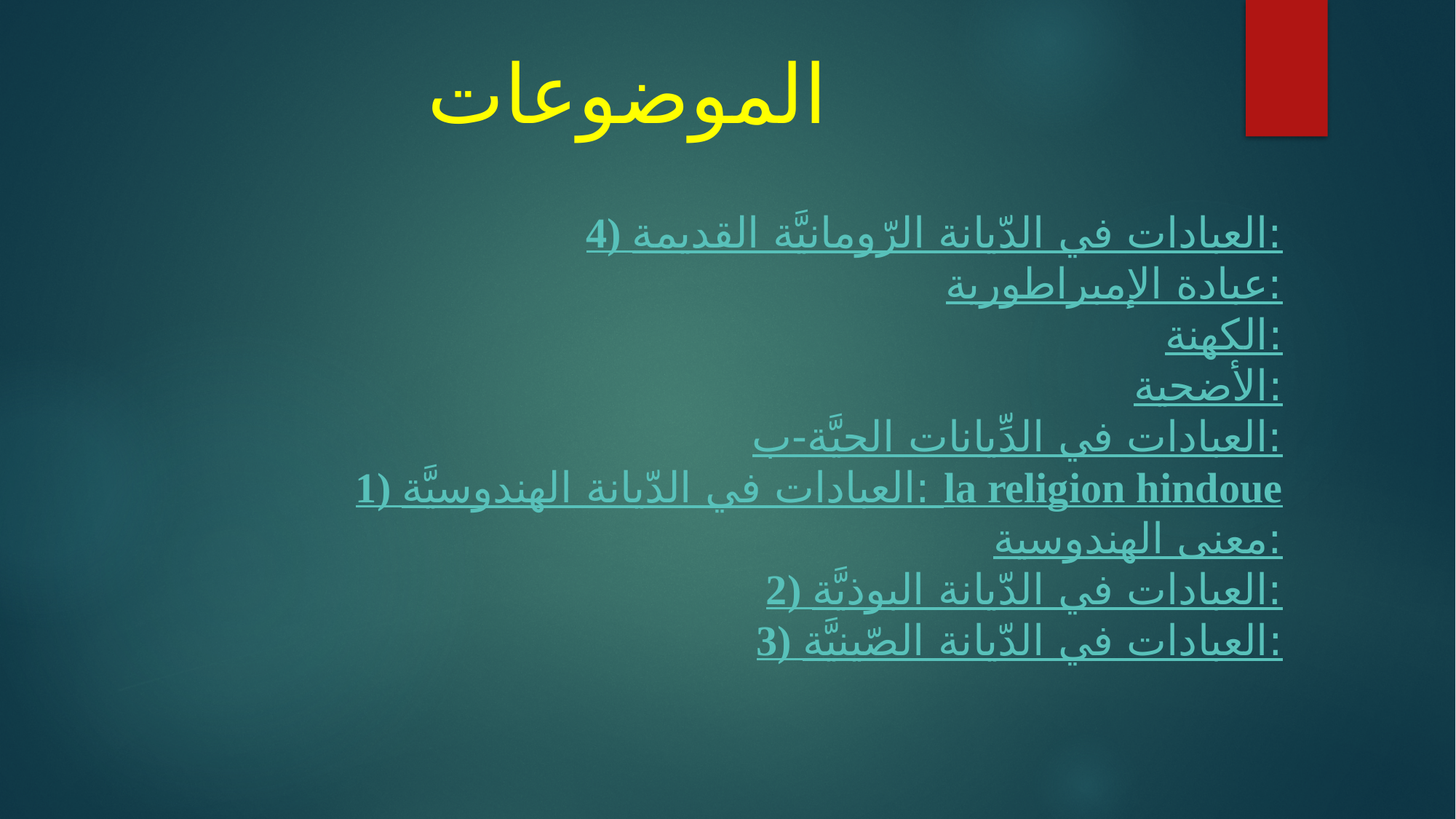

الموضوعات
4) 	العبادات في الدّيانة الرّومانيَّة القديمة:
عبادة الإمبراطورية:
الكهنة:
الأضحية:
‌ب-	العبادات في الدِّيانات الحيَّة:
1) 	العبادات في الدّيانة الهندوسيَّة: la religion hindoue
معنى الهندوسية:
2) 	العبادات في الدّيانة البوذيَّة:
3) 	العبادات في الدّيانة الصّينيَّة: